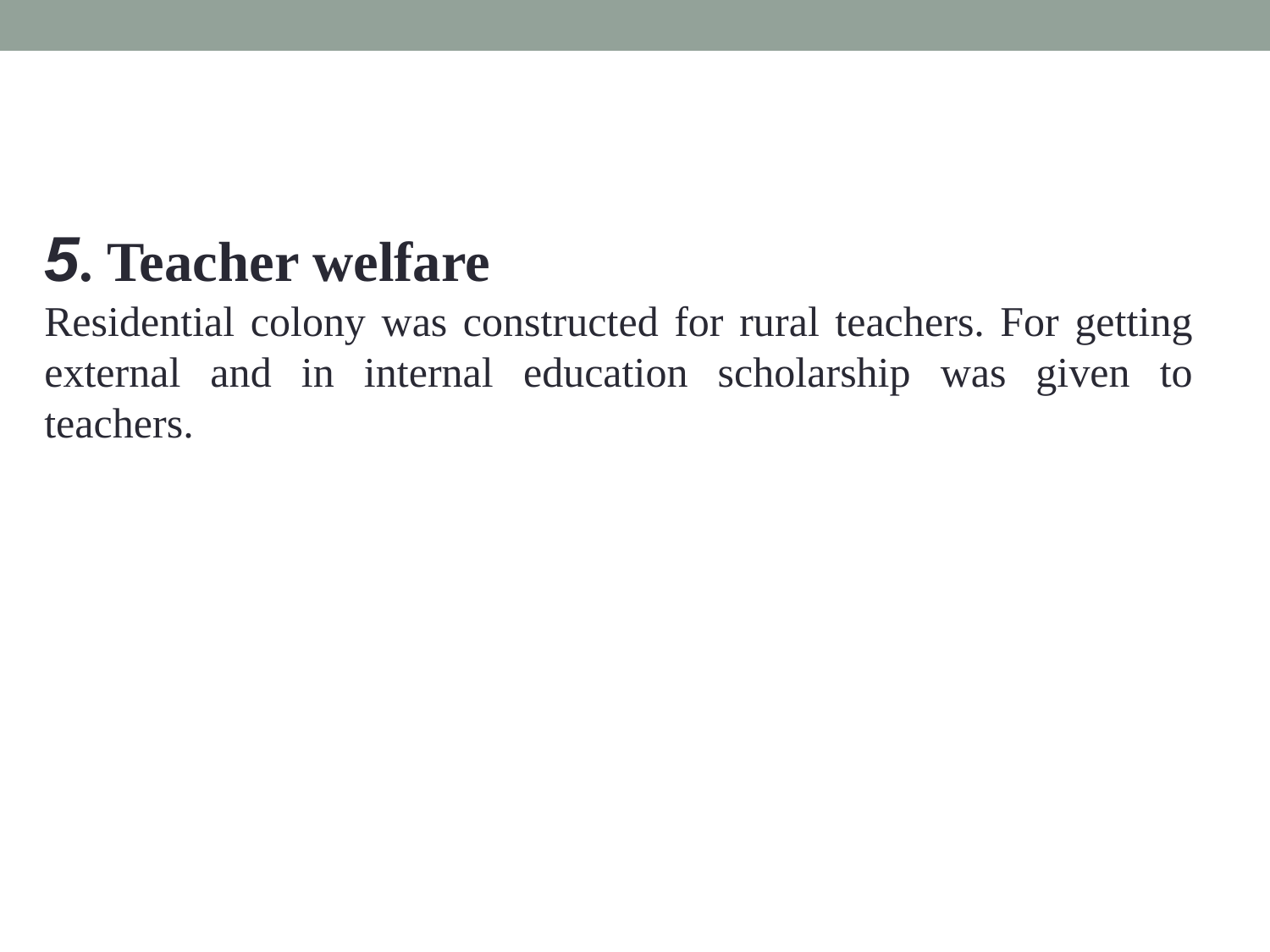

5. Teacher welfare
Residential colony was constructed for rural teachers. For getting external and in internal education scholarship was given to teachers.